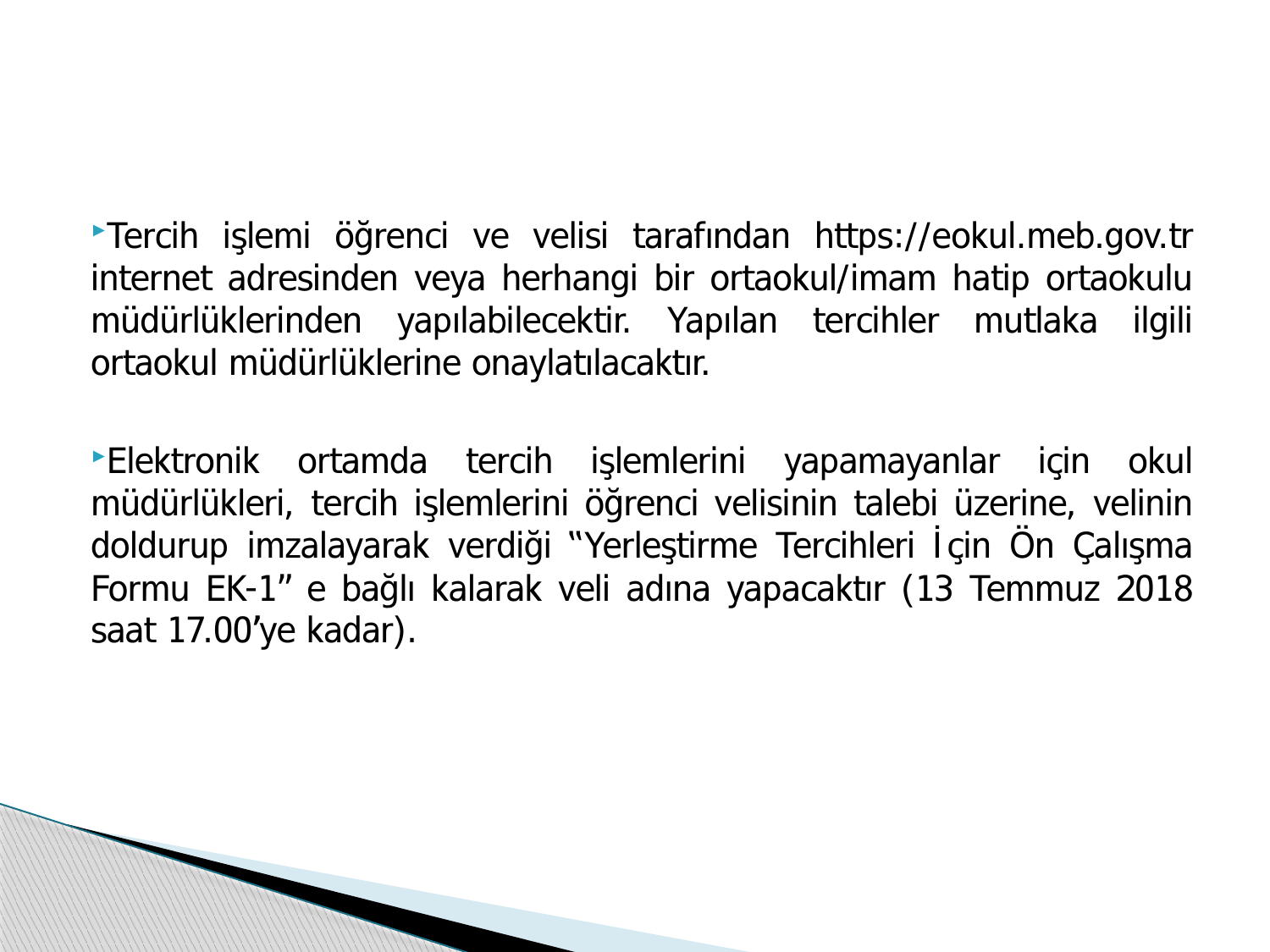

Tercih işlemi öğrenci ve velisi tarafından https://e­okul.meb.gov.tr internet adresinden veya herhangi bir ortaokul/imam hatip ortaokulu müdürlüklerinden yapılabilecektir. Yapılan tercihler mutlaka ilgili ortaokul müdürlüklerine onaylatılacaktır.

Elektronik ortamda tercih işlemlerini yapamayanlar için okul müdürlükleri, tercih işlemlerini öğrenci velisinin talebi üzerine, velinin doldurup imzalayarak verdiği “Yerleştirme Tercihleri İçin Ön Çalışma Formu EK-1” e bağlı kalarak veli adına yapacaktır (13 Temmuz 2018 saat 17.00’ye kadar).